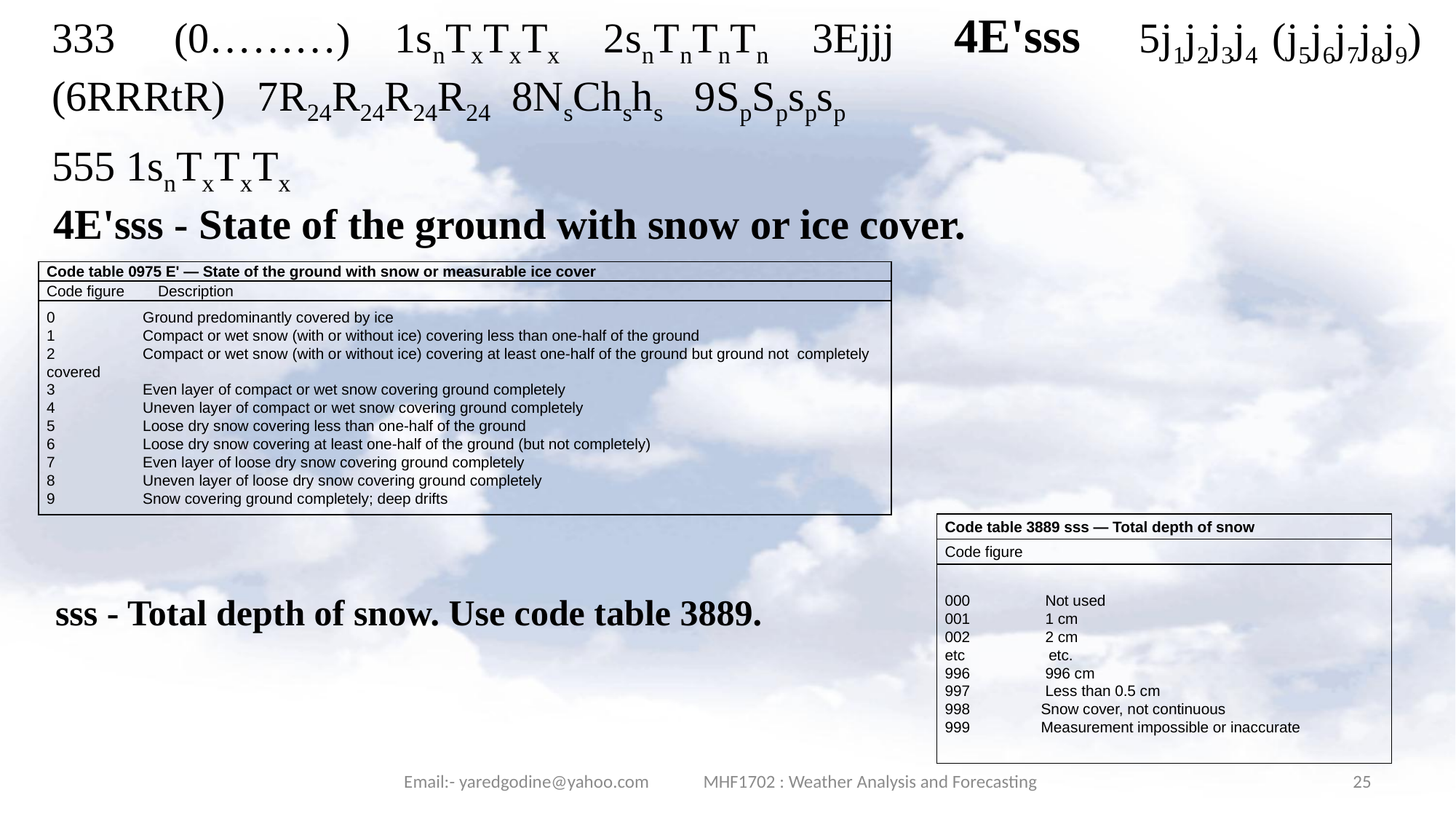

333    (0………)   1snTxTxTx   2snTnTnTn   3Ejjj    4E'sss    5j1j2j3j4 (j5j6j7j8j9) (6RRRtR)   7R24R24R24R24  8NsChshs   9SpSpspsp
555 1snTxTxTx
4E'sss - State of the ground with snow or ice cover.
| Code table 0975 E' — State of the ground with snow or measurable ice cover |
| --- |
| Code figure Description |
| 0 Ground predominantly covered by ice 1 Compact or wet snow (with or without ice) covering less than one-half of the ground 2 Compact or wet snow (with or without ice) covering at least one-half of the ground but ground not completely covered 3 Even layer of compact or wet snow covering ground completely 4 Uneven layer of compact or wet snow covering ground completely 5 Loose dry snow covering less than one-half of the ground 6 Loose dry snow covering at least one-half of the ground (but not completely) 7 Even layer of loose dry snow covering ground completely 8 Uneven layer of loose dry snow covering ground completely 9 Snow covering ground completely; deep drifts |
| Code table 3889 sss — Total depth of snow |
| --- |
| Code figure |
| 000 Not used 001 1 cm 002 2 cm etc etc. 996 996 cm 997 Less than 0.5 cm 998 Snow cover, not continuous 999 Measurement impossible or inaccurate |
sss - Total depth of snow. Use code table 3889.
Email:- yaredgodine@yahoo.com             MHF1702 : Weather Analysis and Forecasting
25